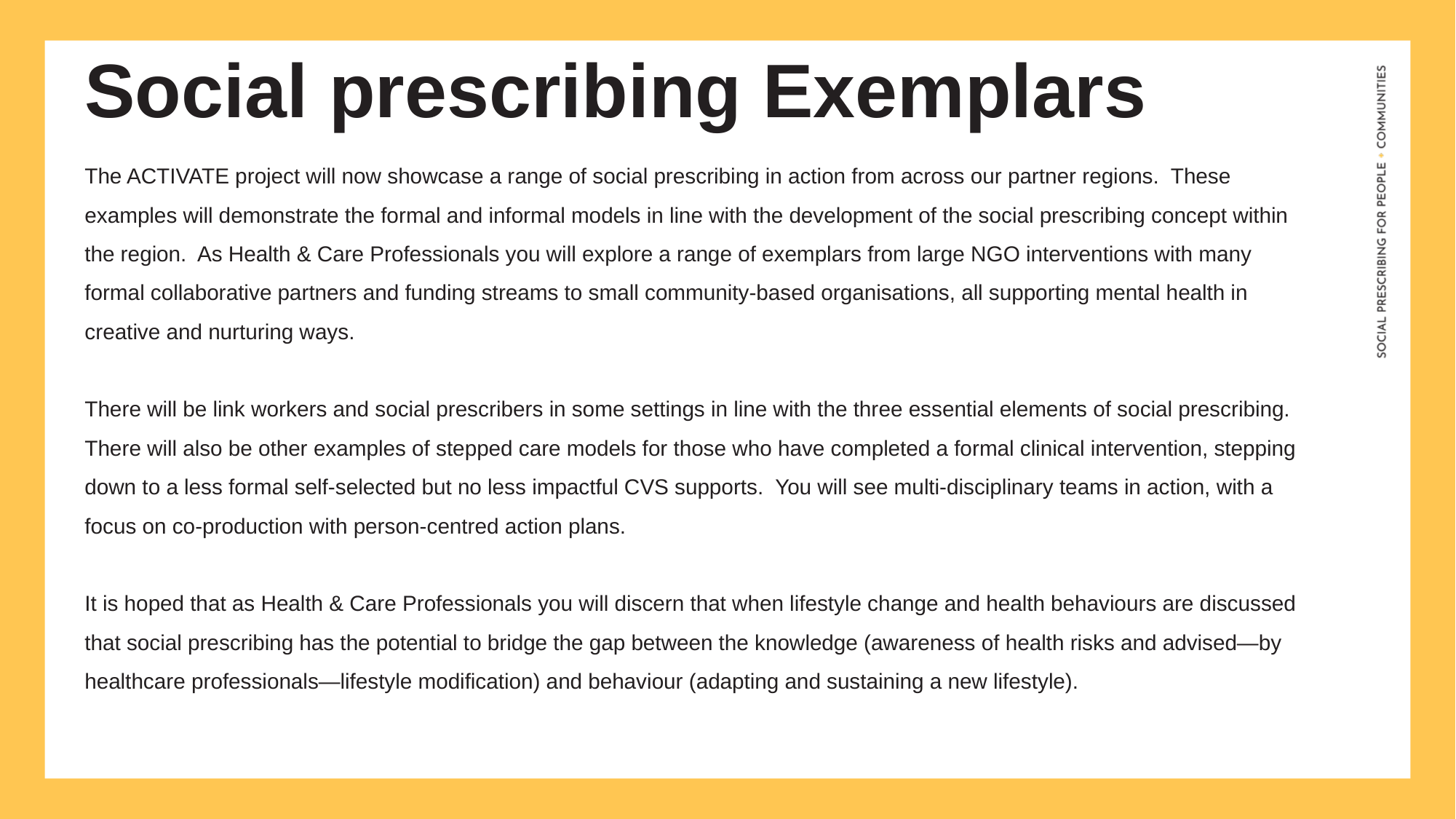

Social prescribing Exemplars

The ACTIVATE project will now showcase a range of social prescribing in action from across our partner regions.  These examples will demonstrate the formal and informal models in line with the development of the social prescribing concept within the region.  As Health & Care Professionals you will explore a range of exemplars from large NGO interventions with many formal collaborative partners and funding streams to small community-based organisations, all supporting mental health in creative and nurturing ways.

There will be link workers and social prescribers in some settings in line with the three essential elements of social prescribing.  There will also be other examples of stepped care models for those who have completed a formal clinical intervention, stepping down to a less formal self-selected but no less impactful CVS supports.  You will see multi-disciplinary teams in action, with a focus on co-production with person-centred action plans.

It is hoped that as Health & Care Professionals you will discern that when lifestyle change and health behaviours are discussed that social prescribing has the potential to bridge the gap between the knowledge (awareness of health risks and advised—by healthcare professionals—lifestyle modification) and behaviour (adapting and sustaining a new lifestyle).